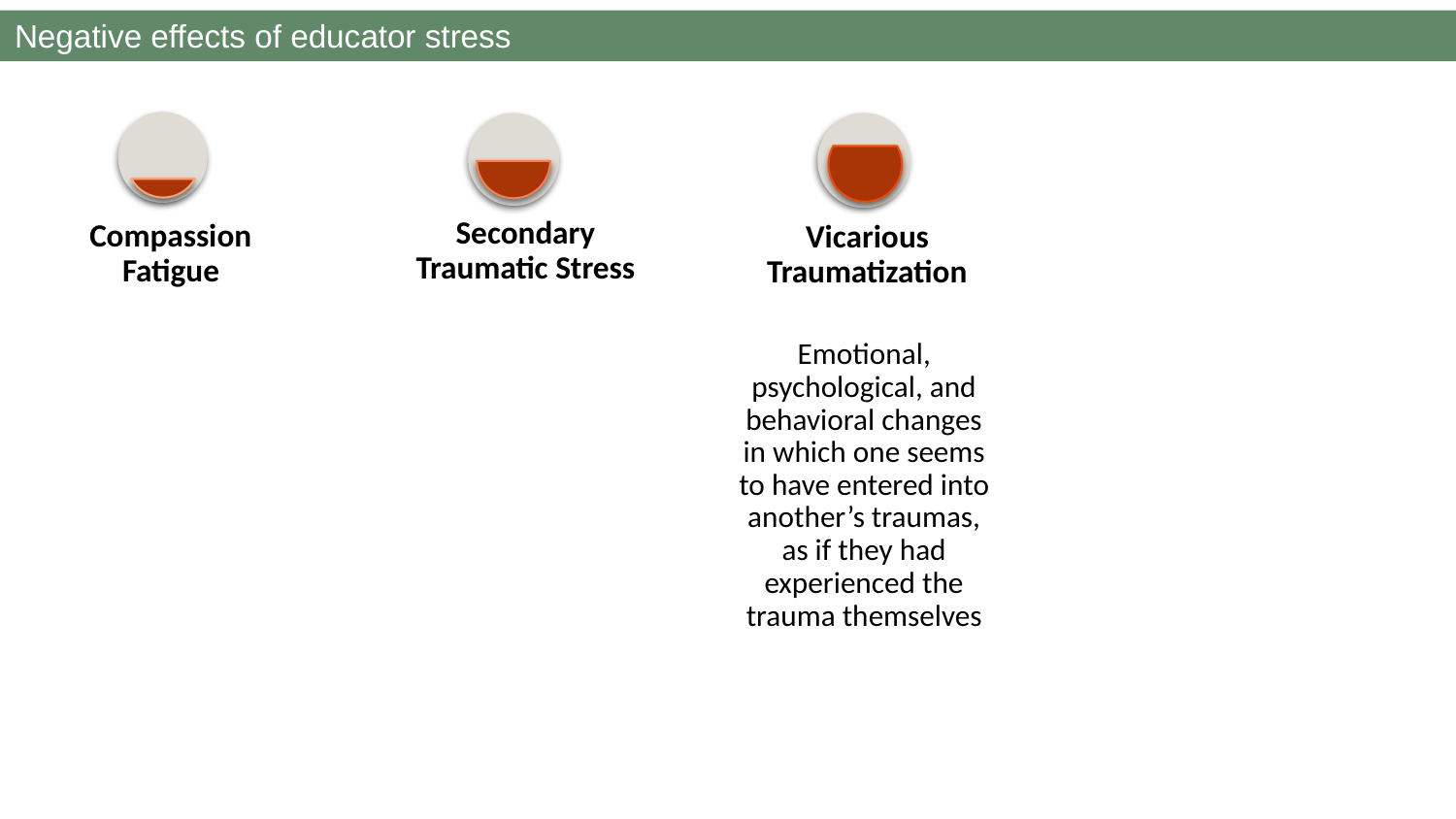

Negative effects of educator stress

Compassion Fatigue

Secondary Traumatic Stress
Vicarious Traumatization

Emotional, psychological, and behavioral changes in which one seems to have entered into another’s traumas, as if they had experienced the trauma themselves